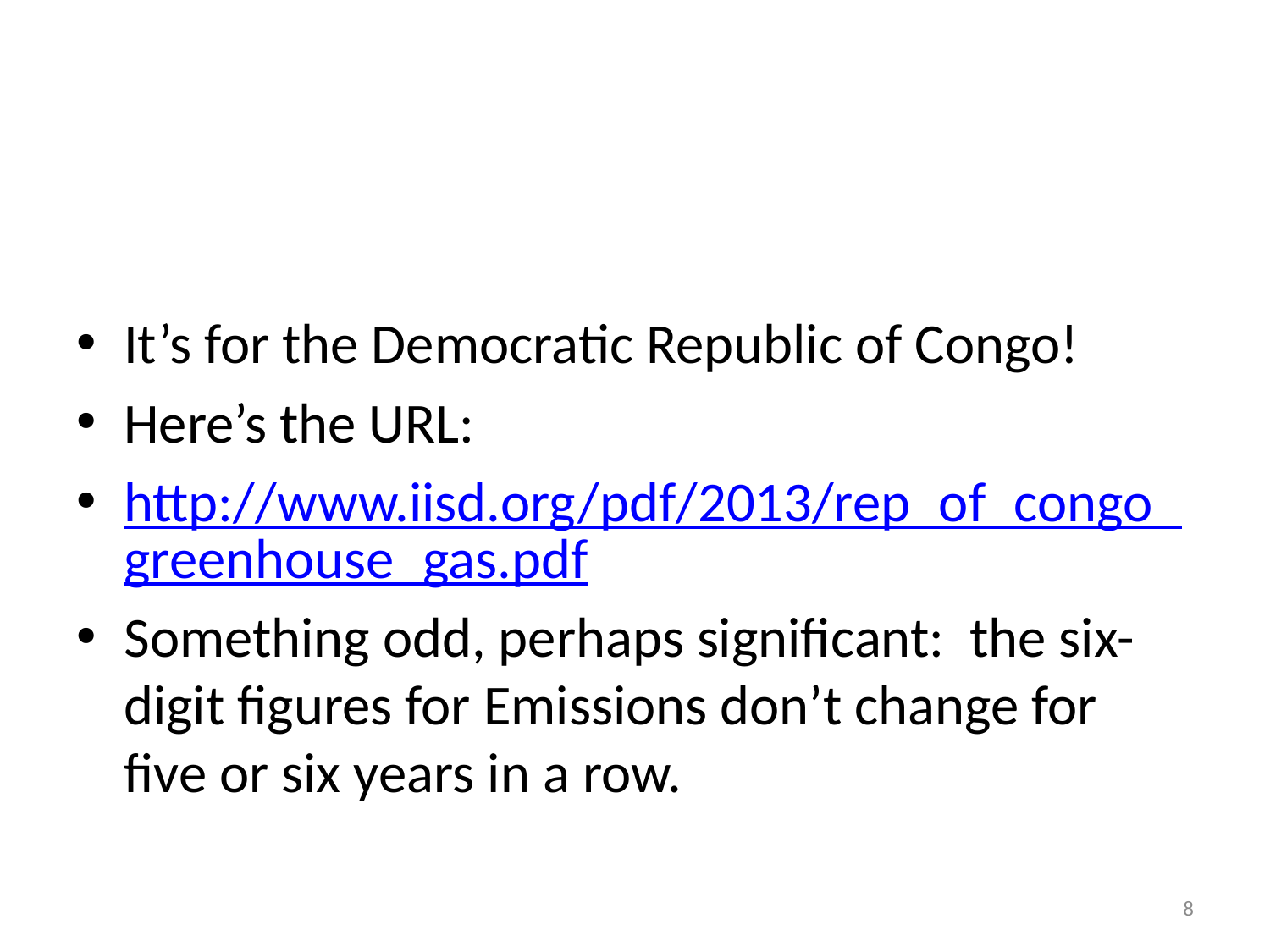

#

It’s for the Democratic Republic of Congo!
Here’s the URL:
http://www.iisd.org/pdf/2013/rep_of_congo_greenhouse_gas.pdf
Something odd, perhaps significant:  the six-digit figures for Emissions don’t change for five or six years in a row.

8